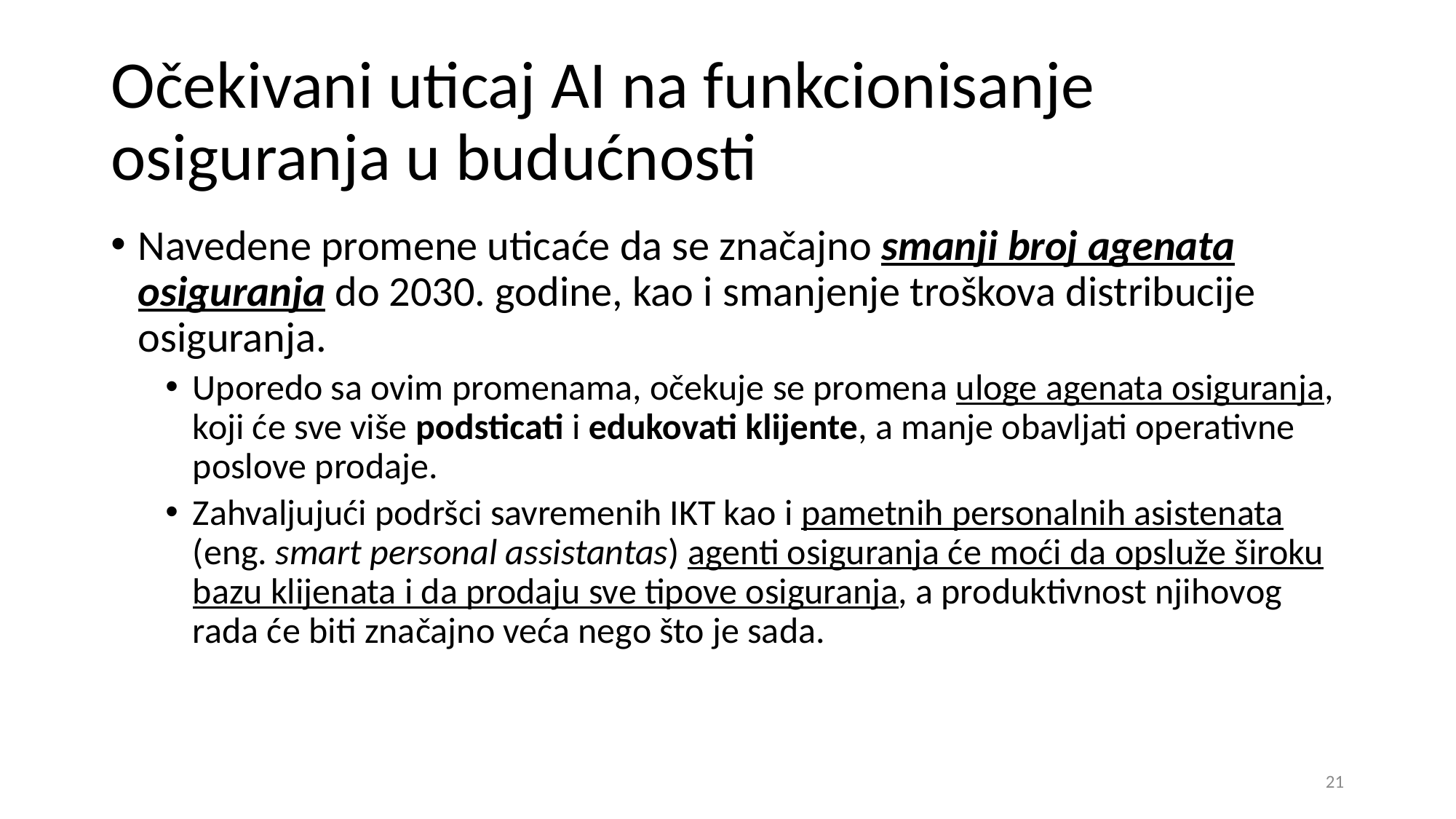

# Očekivani uticaj AI na funkcionisanje osiguranja u budućnosti
Navedene promene uticaće da se značajno smanji broj agenata osiguranja do 2030. godine, kao i smanjenje troškova distribucije osiguranja.
Uporedo sa ovim promenama, očekuje se promena uloge agenata osiguranja, koji će sve više podsticati i edukovati klijente, a manje obavljati operativne poslove prodaje.
Zahvaljujući podršci savremenih IKT kao i pametnih personalnih asistenata (eng. smart personal assistantas) agenti osiguranja će moći da opsluže široku bazu klijenata i da prodaju sve tipove osiguranja, a produktivnost njihovog rada će biti značajno veća nego što je sada.
21